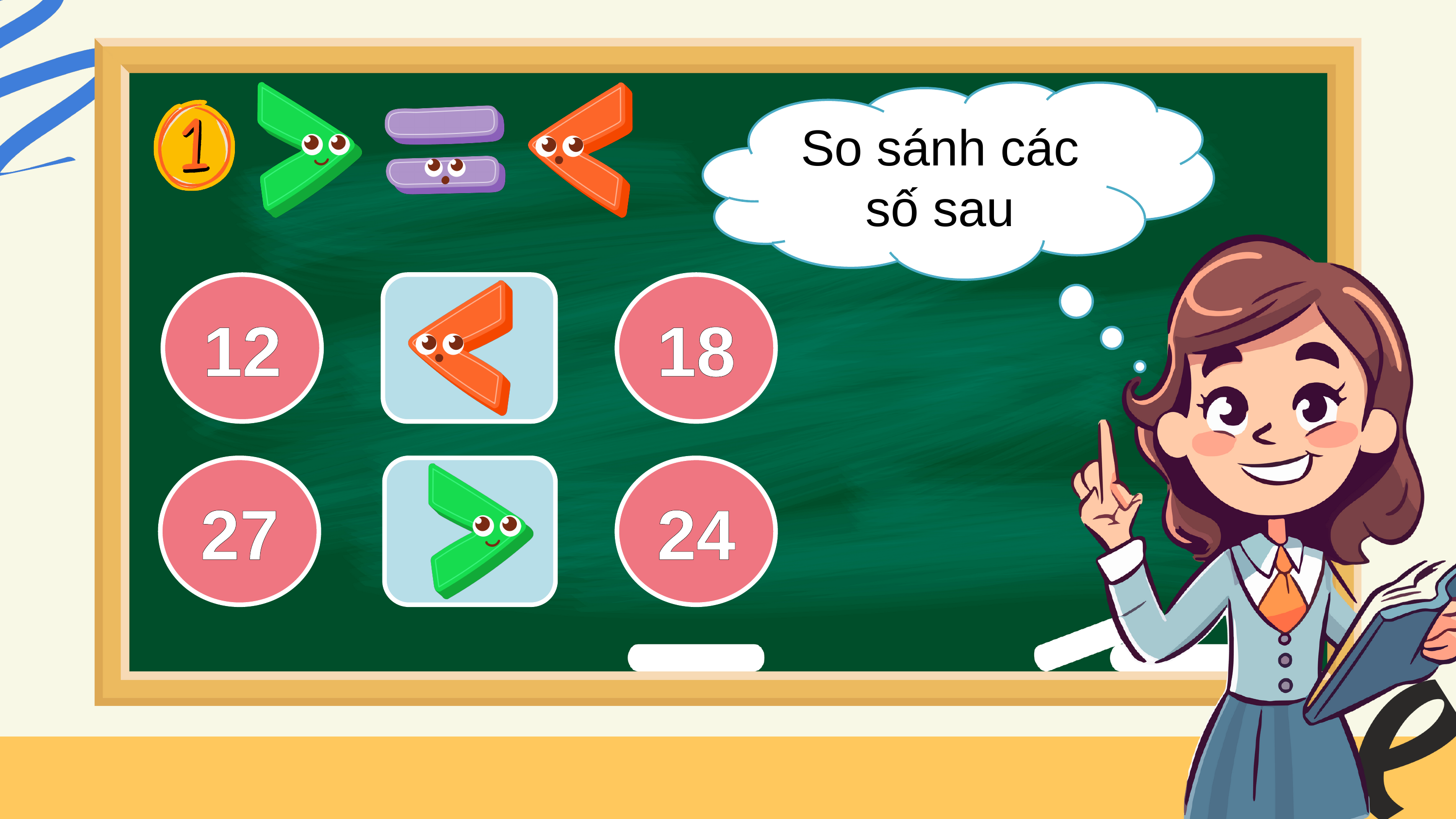

So sánh các số sau

18
12

27

24